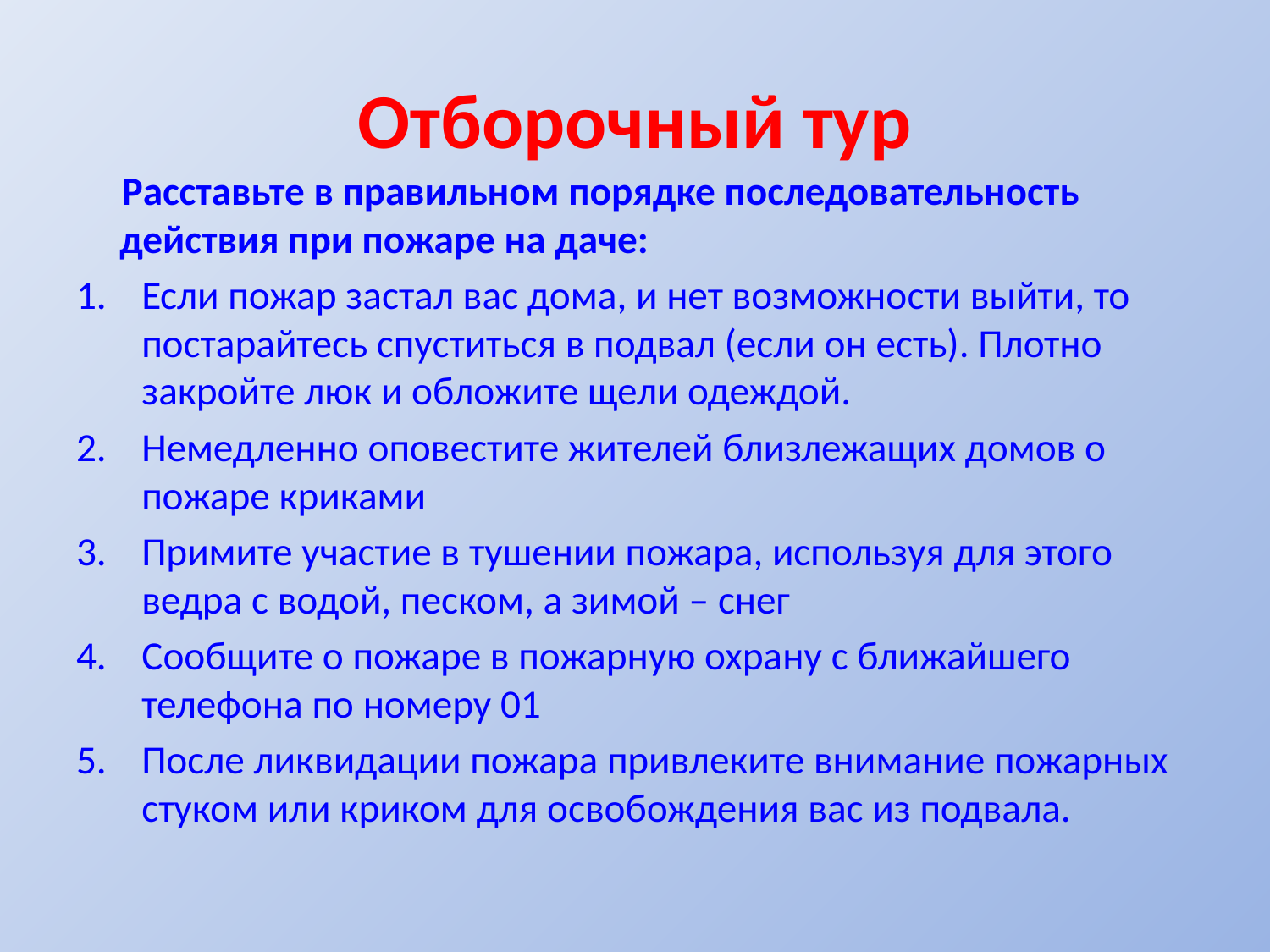

# Отборочный тур
     Расставьте в правильном порядке последовательность действия при пожаре на даче:
Если пожар застал вас дома, и нет возможности выйти, то постарайтесь спуститься в подвал (если он есть). Плотно закройте люк и обложите щели одеждой.
Немедленно оповестите жителей близлежащих домов о пожаре криками
Примите участие в тушении пожара, используя для этого ведра с водой, песком, а зимой – снег
Сообщите о пожаре в пожарную охрану с ближайшего телефона по номеру 01
После ликвидации пожара привлеките внимание пожарных стуком или криком для освобождения вас из подвала.